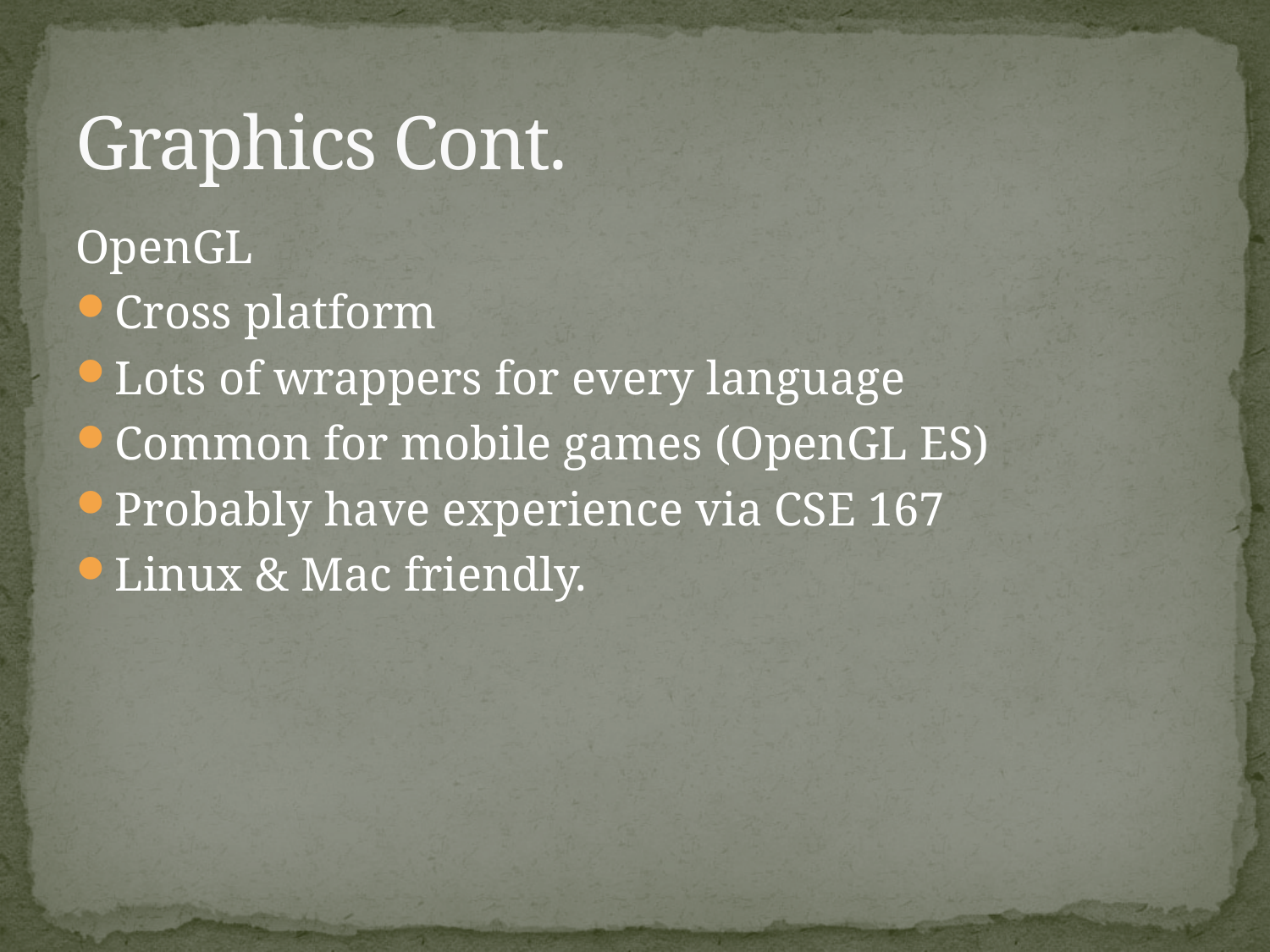

# Graphics Cont.
OpenGL
Cross platform
Lots of wrappers for every language
Common for mobile games (OpenGL ES)
Probably have experience via CSE 167
Linux & Mac friendly.